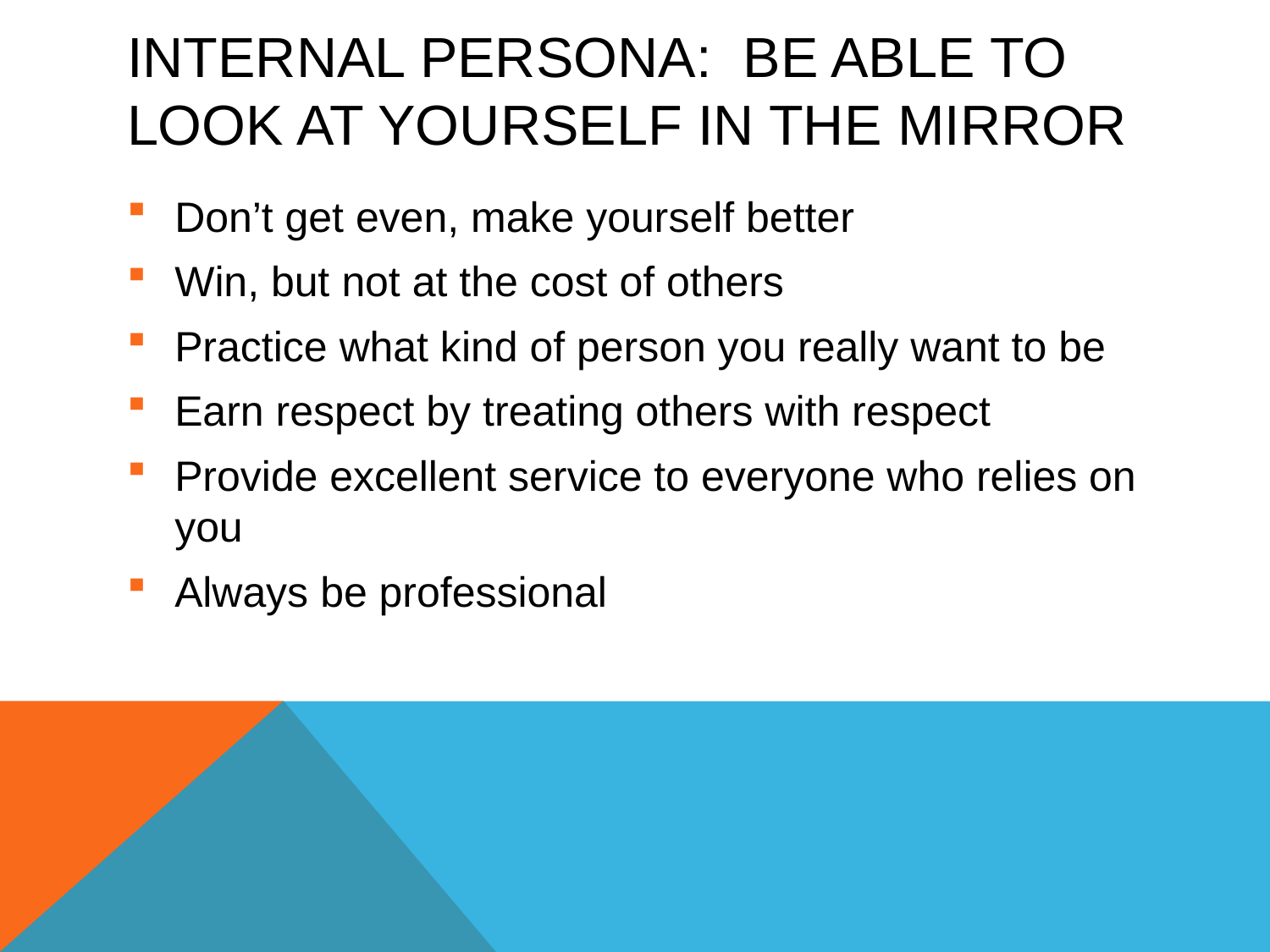

# Internal persona:  Be able to look at yourself in the mirror
Don’t get even, make yourself better
Win, but not at the cost of others
Practice what kind of person you really want to be
Earn respect by treating others with respect
Provide excellent service to everyone who relies on you
Always be professional